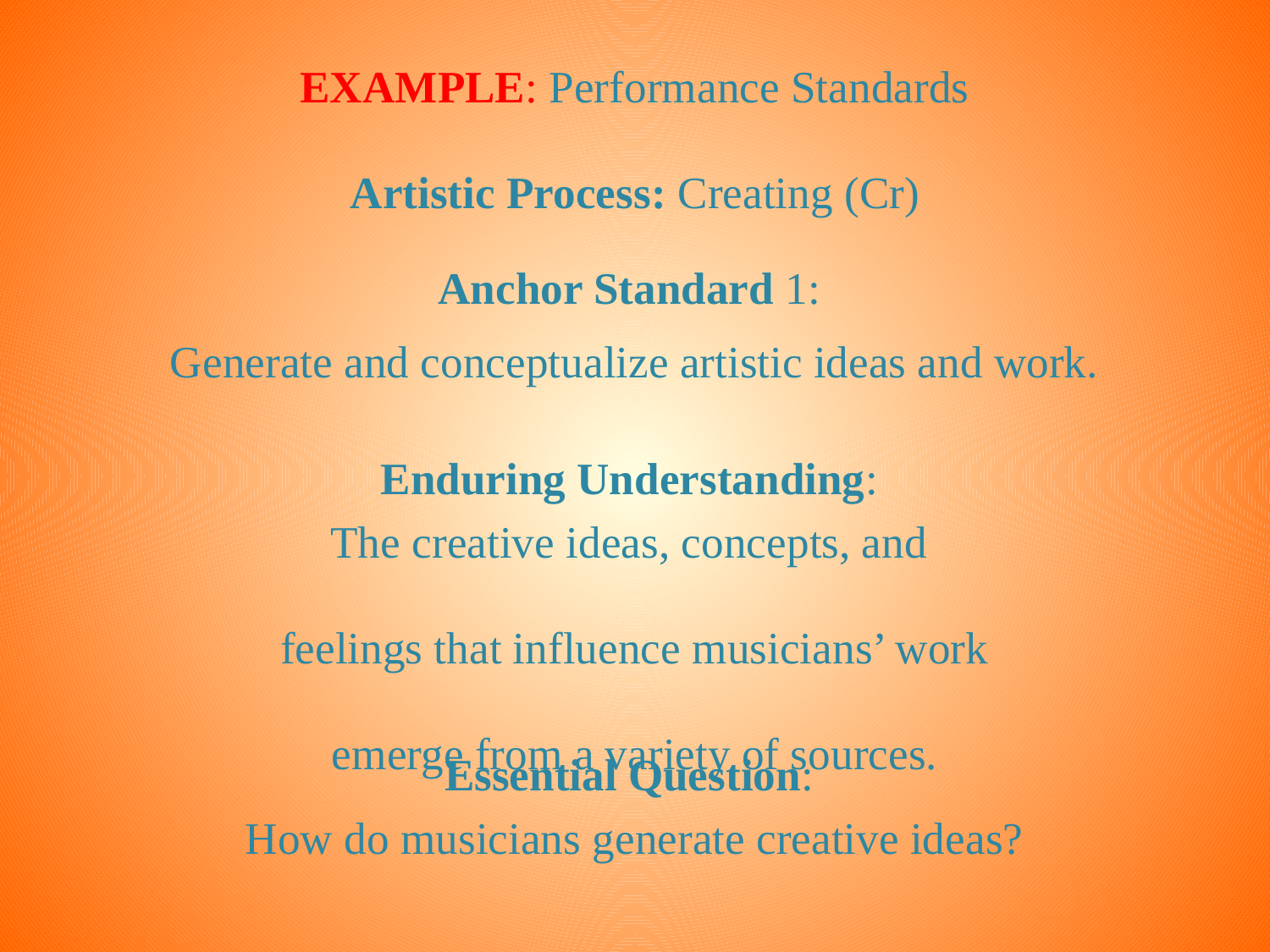

EXAMPLE: Performance Standards
Artistic Process: Creating (Cr)
Anchor Standard 1:
Generate and conceptualize artistic ideas and work.
Enduring Understanding:
The creative ideas, concepts, and
feelings that influence musicians’ work
emerge from a variety of sources.
Essential Question:
How do musicians generate creative ideas?